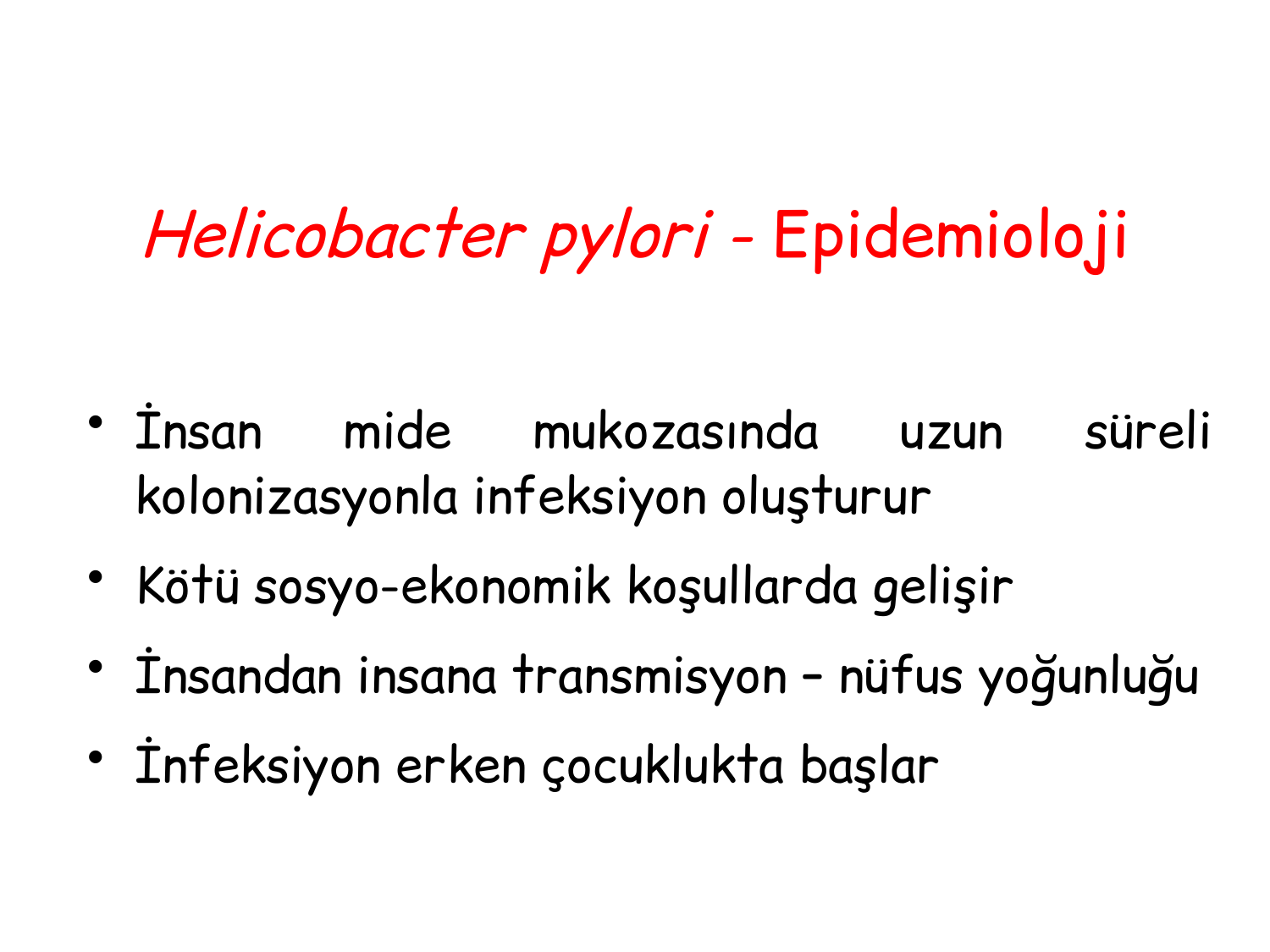

Helicobacter pylori - Epidemioloji
İnsan mide mukozasında uzun süreli kolonizasyonla infeksiyon oluşturur
Kötü sosyo-ekonomik koşullarda gelişir
İnsandan insana transmisyon – nüfus yoğunluğu
İnfeksiyon erken çocuklukta başlar